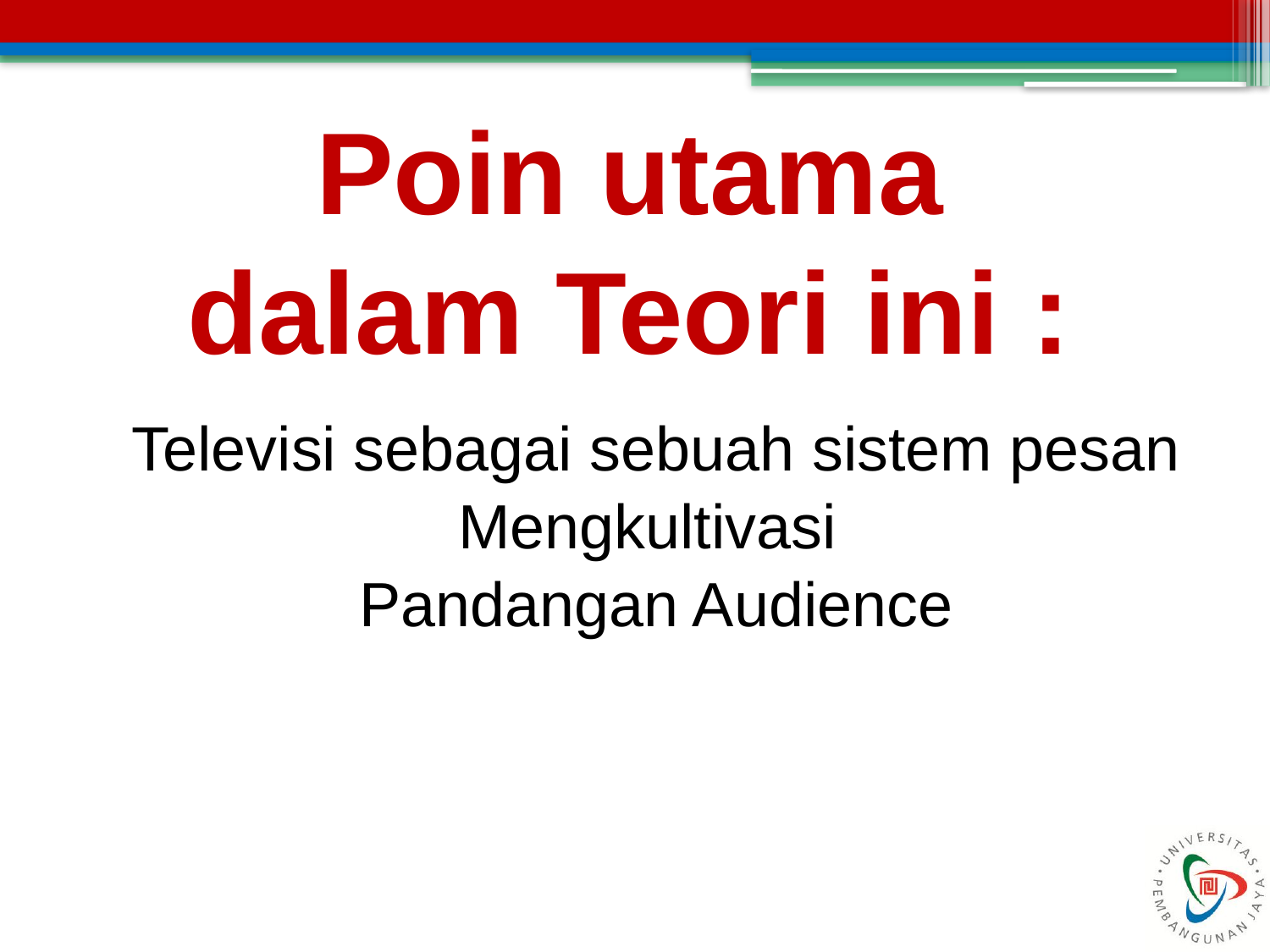

# Poin utama dalam Teori ini :
Televisi sebagai sebuah sistem pesan
Mengkultivasi
Pandangan Audience